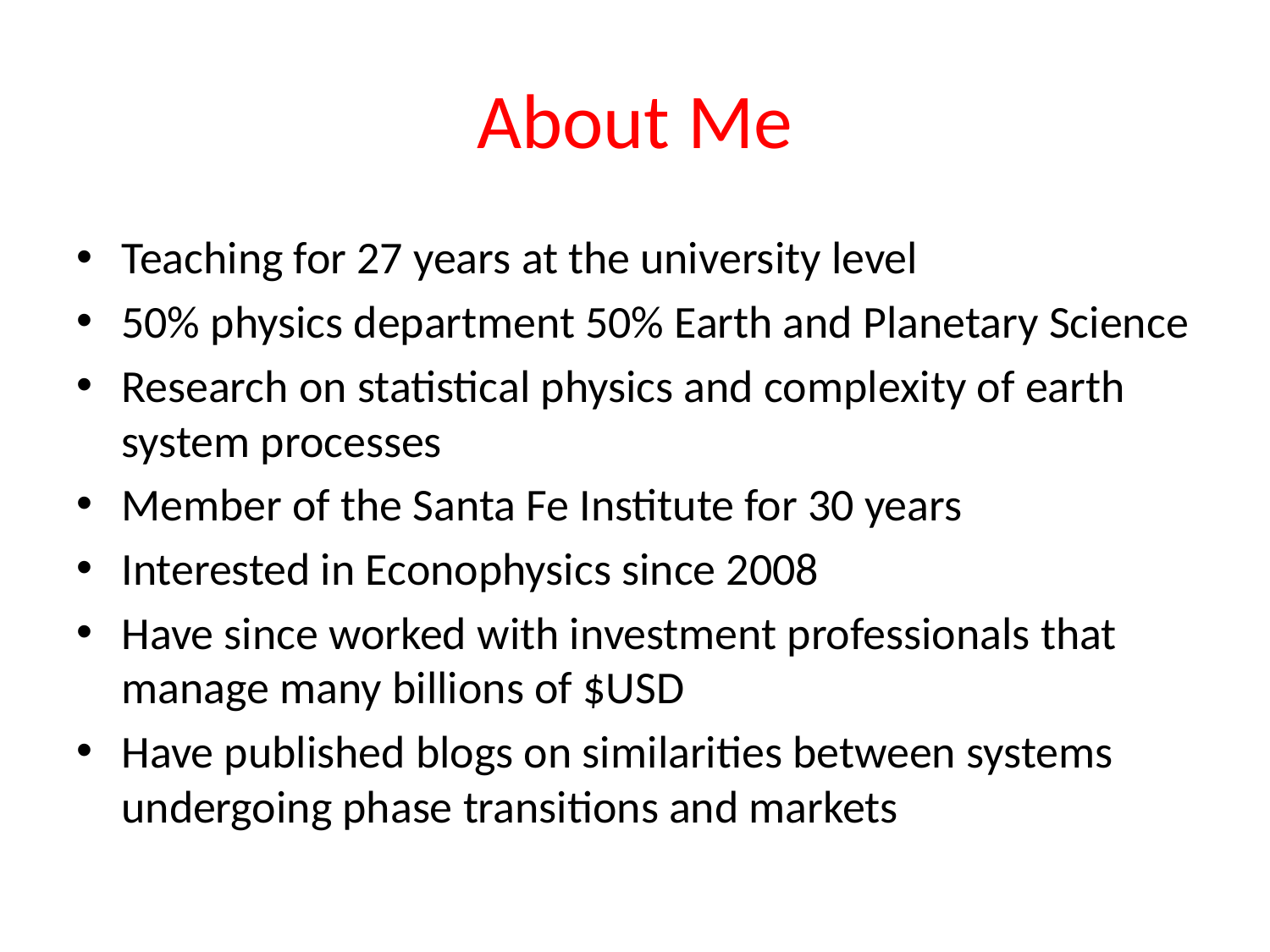

# About Me
Teaching for 27 years at the university level
50% physics department 50% Earth and Planetary Science
Research on statistical physics and complexity of earth system processes
Member of the Santa Fe Institute for 30 years
Interested in Econophysics since 2008
Have since worked with investment professionals that manage many billions of $USD
Have published blogs on similarities between systems undergoing phase transitions and markets